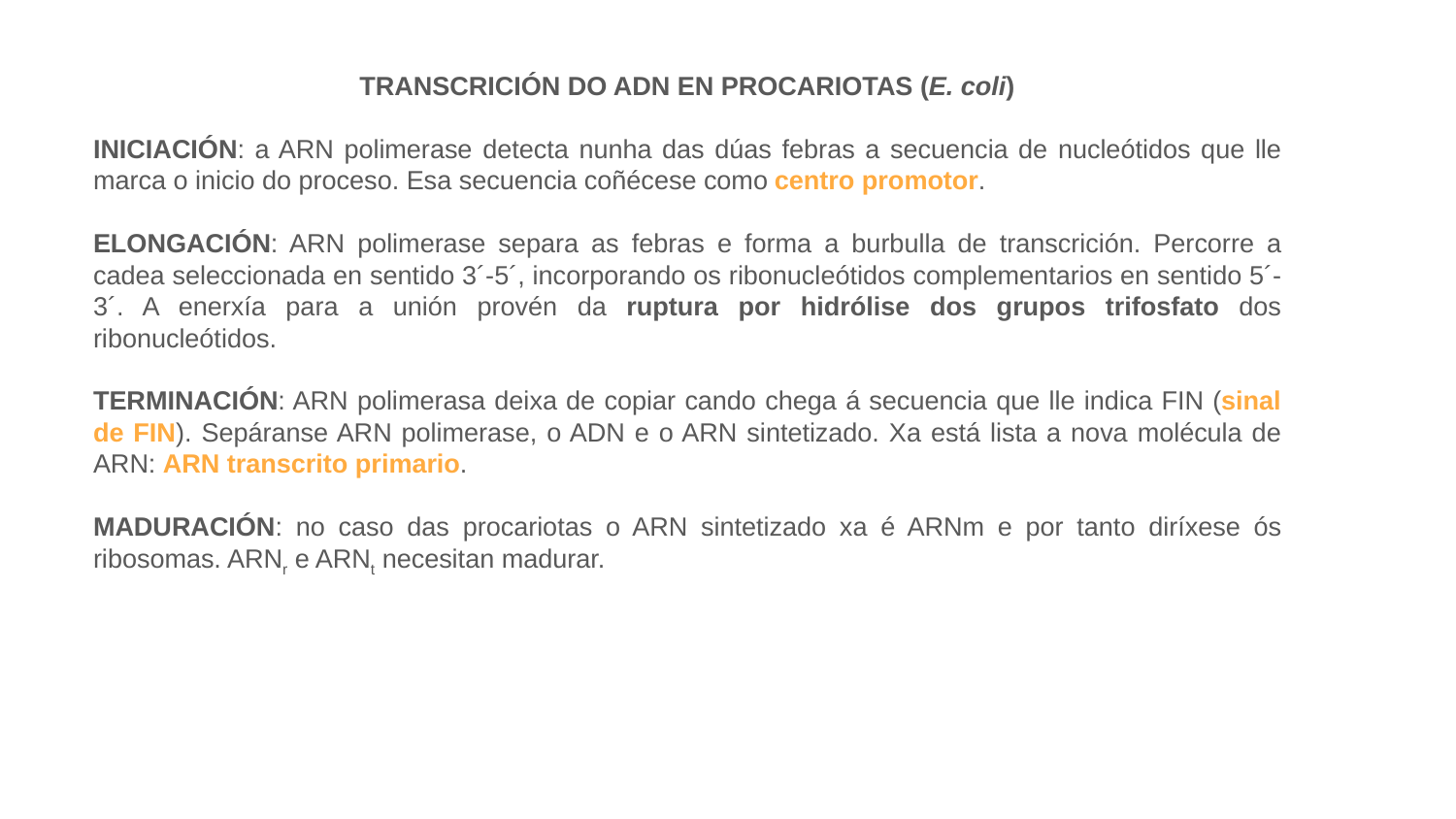

TRANSCRICIÓN DO ADN EN PROCARIOTAS (E. coli)

INICIACIÓN: a ARN polimerase detecta nunha das dúas febras a secuencia de nucleótidos que lle marca o inicio do proceso. Esa secuencia coñécese como centro promotor.

ELONGACIÓN: ARN polimerase separa as febras e forma a burbulla de transcrición. Percorre a cadea seleccionada en sentido 3´-5´, incorporando os ribonucleótidos complementarios en sentido 5´-3´. A enerxía para a unión provén da ruptura por hidrólise dos grupos trifosfato dos ribonucleótidos.

TERMINACIÓN: ARN polimerasa deixa de copiar cando chega á secuencia que lle indica FIN (sinal de FIN). Sepáranse ARN polimerase, o ADN e o ARN sintetizado. Xa está lista a nova molécula de ARN: ARN transcrito primario.

MADURACIÓN: no caso das procariotas o ARN sintetizado xa é ARNm e por tanto diríxese ós ribosomas. ARNr e ARNt necesitan madurar.